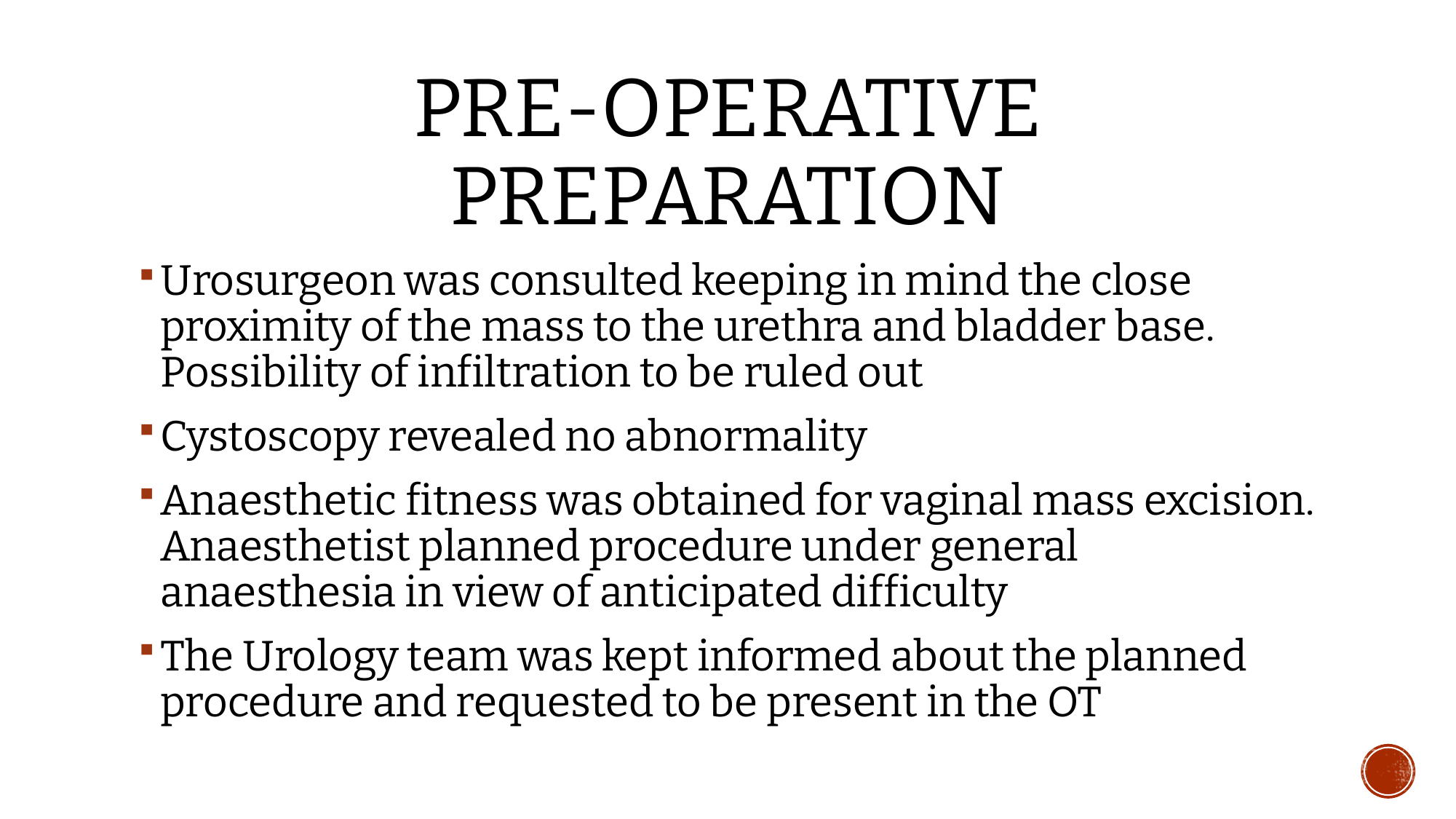

# PRE-OPERATIVE PREPARATION
Urosurgeon was consulted keeping in mind the close proximity of the mass to the urethra and bladder base. Possibility of infiltration to be ruled out
Cystoscopy revealed no abnormality
Anaesthetic fitness was obtained for vaginal mass excision. Anaesthetist planned procedure under general anaesthesia in view of anticipated difficulty
The Urology team was kept informed about the planned procedure and requested to be present in the OT